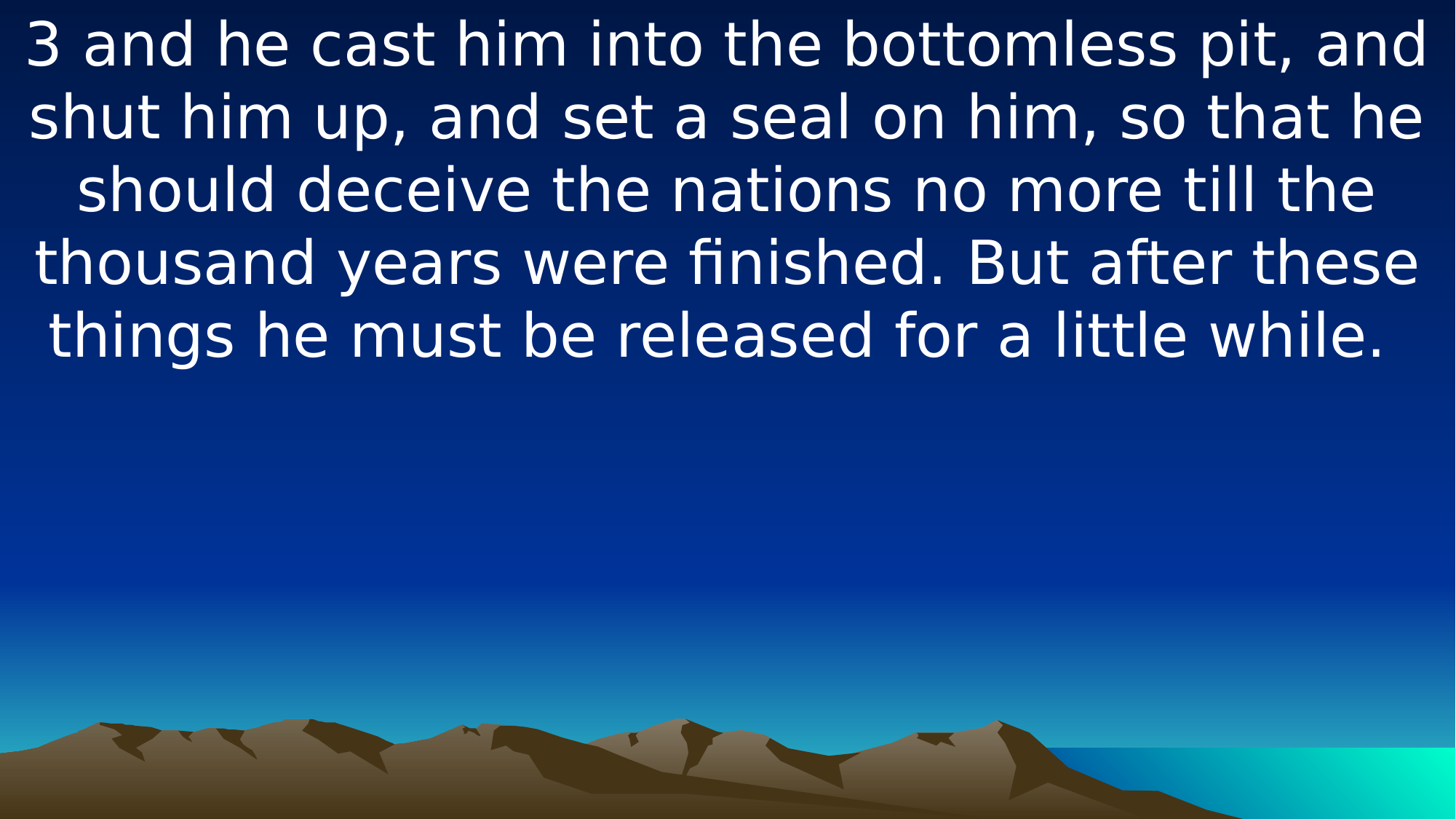

3 and he cast him into the bottomless pit, and shut him up, and set a seal on him, so that he should deceive the nations no more till the thousand years were finished. But after these things he must be released for a little while.